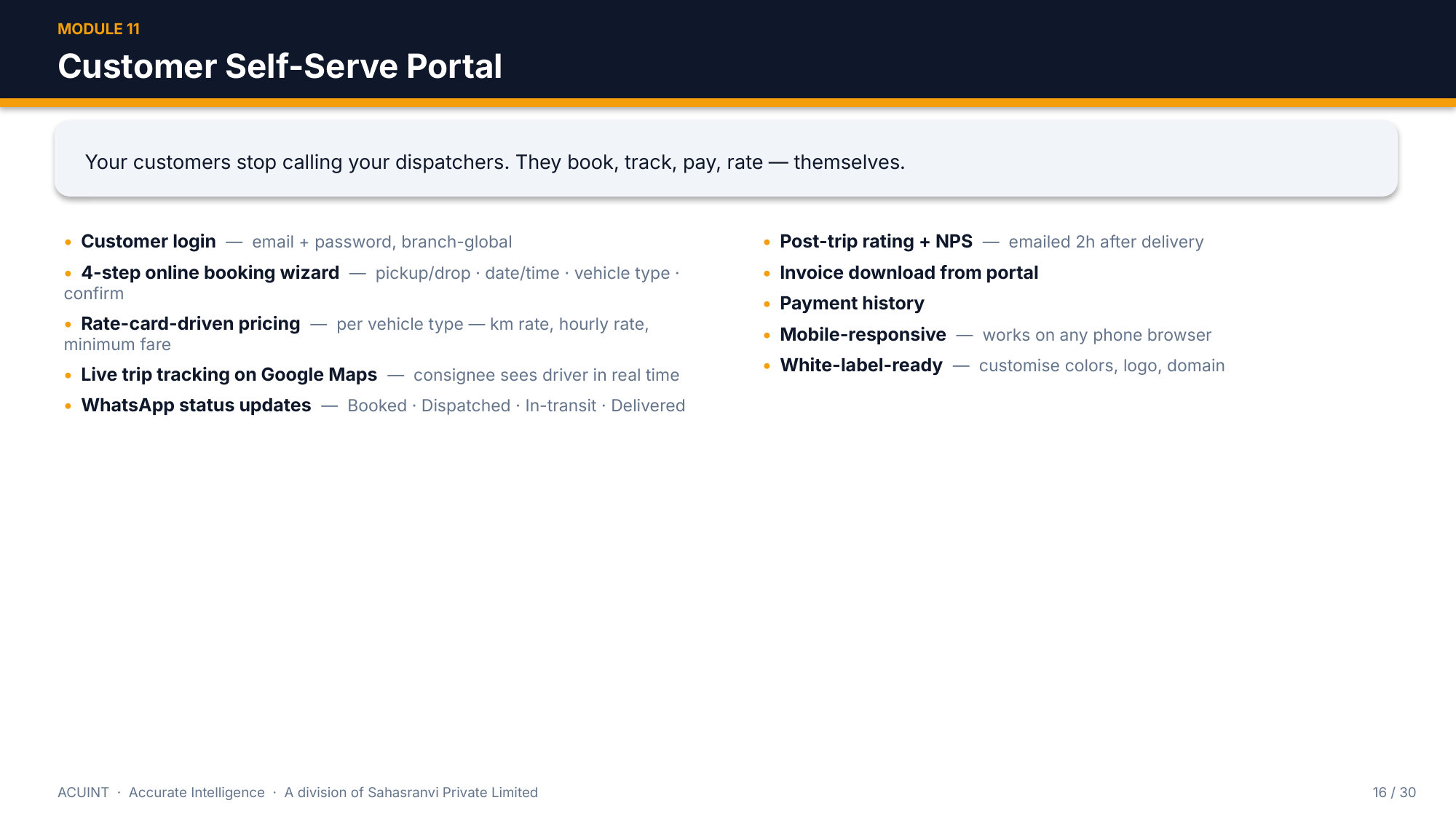

MODULE 11
Customer Self-Serve Portal

Your customers stop calling your dispatchers. They book, track, pay, rate — themselves.
•  Customer login  —  email + password, branch-global
•  4-step online booking wizard  —  pickup/drop · date/time · vehicle type · confirm
•  Rate-card-driven pricing  —  per vehicle type — km rate, hourly rate, minimum fare
•  Live trip tracking on Google Maps  —  consignee sees driver in real time
•  WhatsApp status updates  —  Booked · Dispatched · In-transit · Delivered
•  Post-trip rating + NPS  —  emailed 2h after delivery
•  Invoice download from portal
•  Payment history
•  Mobile-responsive  —  works on any phone browser
•  White-label-ready  —  customise colors, logo, domain
ACUINT  ·  Accurate Intelligence  ·  A division of Sahasranvi Private Limited
16 / 30